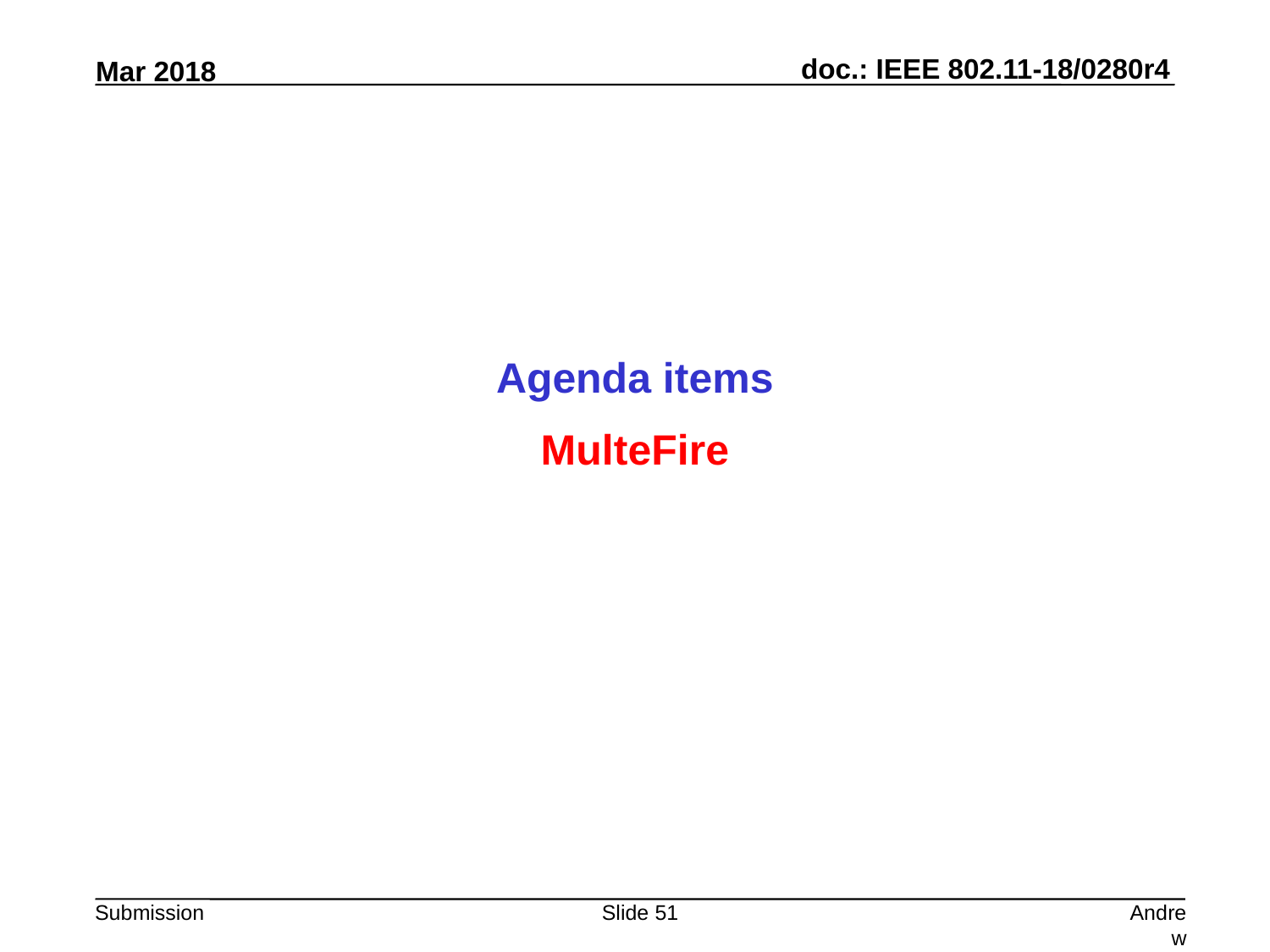

Agenda items
MulteFire
Slide 51
Andrew Myles, Cisco